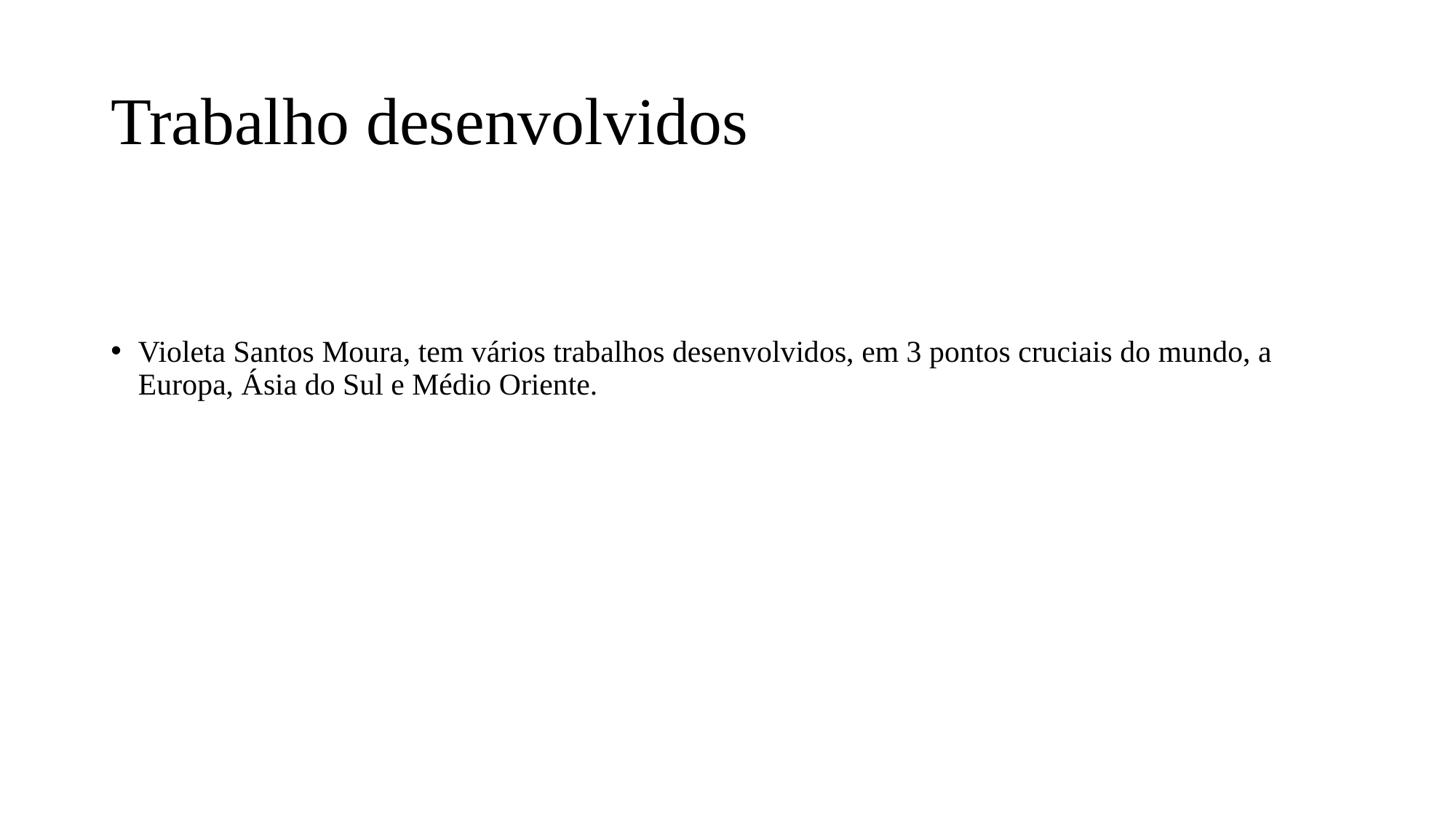

# Trabalho desenvolvidos
Violeta Santos Moura, tem vários trabalhos desenvolvidos, em 3 pontos cruciais do mundo, a Europa, Ásia do Sul e Médio Oriente.